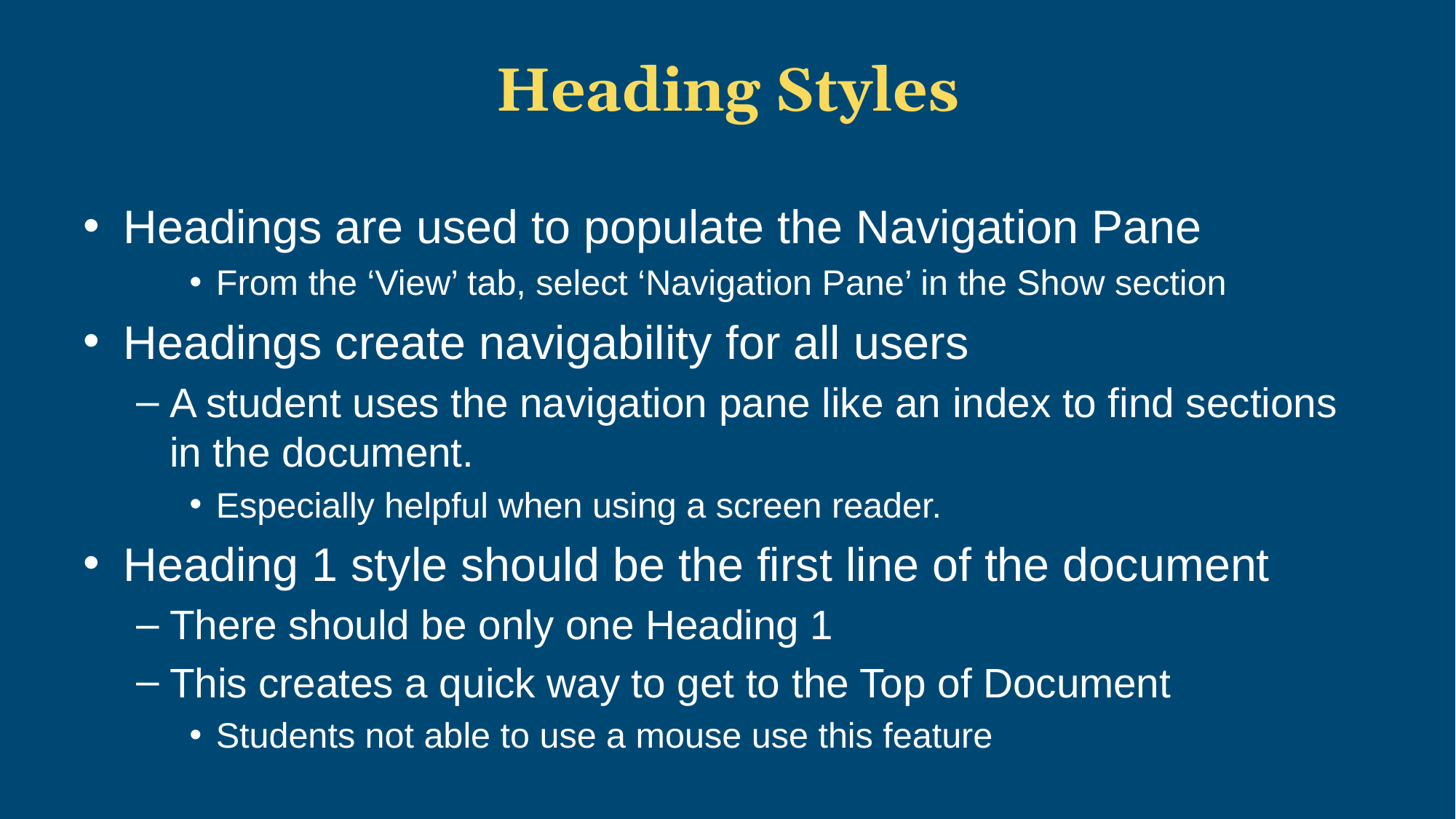

# Heading Styles
Headings are used to populate the Navigation Pane
From the ‘View’ tab, select ‘Navigation Pane’ in the Show section
Headings create navigability for all users
A student uses the navigation pane like an index to find sections in the document.
Especially helpful when using a screen reader.
Heading 1 style should be the first line of the document
There should be only one Heading 1
This creates a quick way to get to the Top of Document
Students not able to use a mouse use this feature